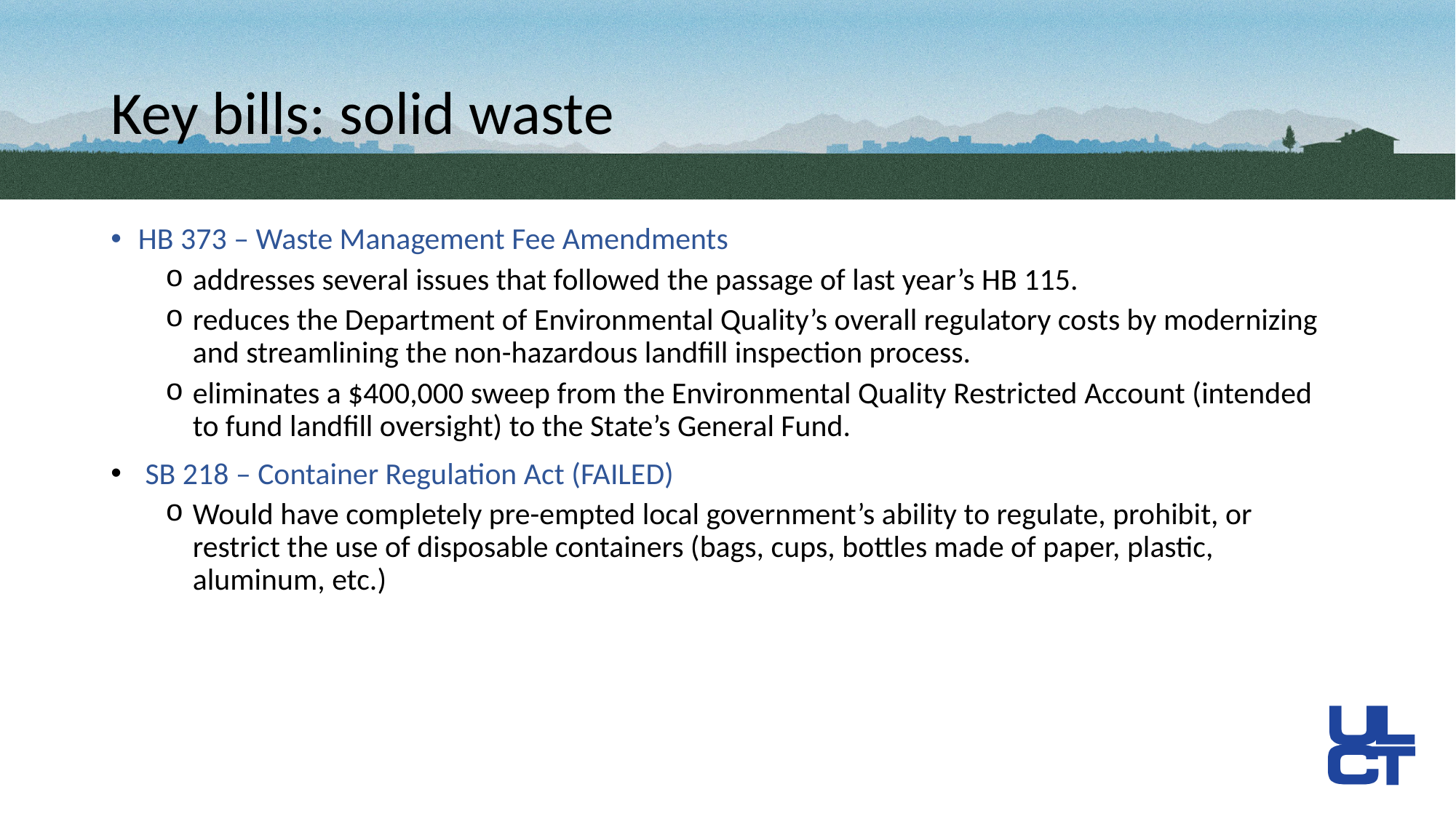

# Key bills: solid waste
HB 373 – Waste Management Fee Amendments
addresses several issues that followed the passage of last year’s HB 115.
reduces the Department of Environmental Quality’s overall regulatory costs by modernizing and streamlining the non-hazardous landfill inspection process.
eliminates a $400,000 sweep from the Environmental Quality Restricted Account (intended to fund landfill oversight) to the State’s General Fund.
 SB 218 – Container Regulation Act (FAILED)
Would have completely pre-empted local government’s ability to regulate, prohibit, or restrict the use of disposable containers (bags, cups, bottles made of paper, plastic, aluminum, etc.)